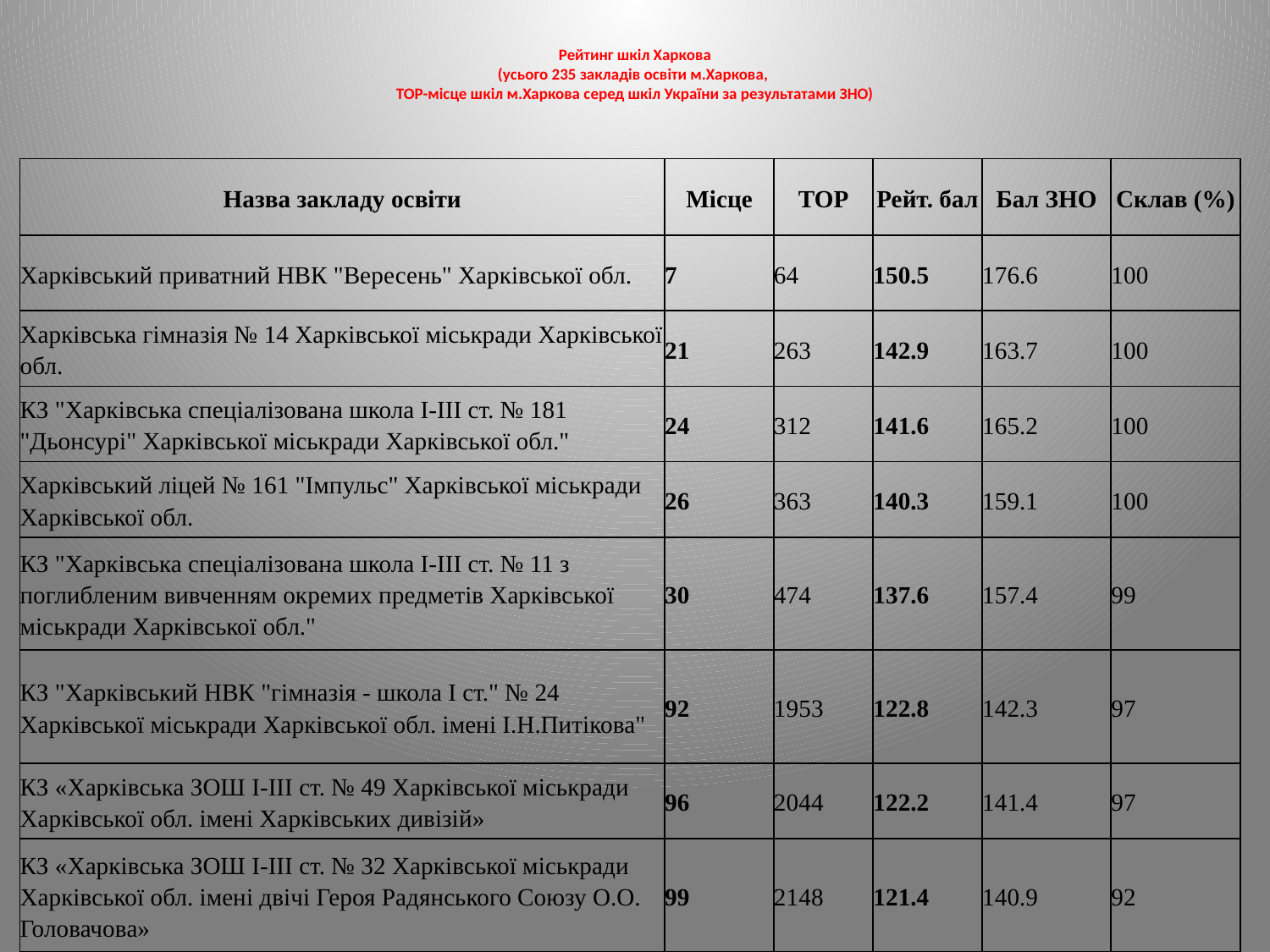

# Рейтинг шкіл Харкова (усього 235 закладів освіти м.Харкова, ТОР-місце шкіл м.Харкова серед шкіл України за результатами ЗНО)
| Назва закладу освіти | Місце | TOP | Рейт. бал | Бал ЗНО | Склав (%) |
| --- | --- | --- | --- | --- | --- |
| Харківський приватний НВК "Вересень" Харківської обл. | 7 | 64 | 150.5 | 176.6 | 100 |
| Харківська гімназія № 14 Харківської міськради Харківської обл. | 21 | 263 | 142.9 | 163.7 | 100 |
| КЗ "Харківська спеціалізована школа I-III ст. № 181 "Дьонсурі" Харківської міськради Харківської обл." | 24 | 312 | 141.6 | 165.2 | 100 |
| Харківський ліцей № 161 "Імпульс" Харківської міськради Харківської обл. | 26 | 363 | 140.3 | 159.1 | 100 |
| КЗ "Харківська спеціалізована школа І-ІІІ ст. № 11 з поглибленим вивченням окремих предметів Харківської міськради Харківської обл." | 30 | 474 | 137.6 | 157.4 | 99 |
| КЗ "Харківський НВК "гімназія - школа І ст." № 24 Харківської міськради Харківської обл. імені І.Н.Питікова" | 92 | 1953 | 122.8 | 142.3 | 97 |
| КЗ «Харківська ЗОШ І-ІІІ ст. № 49 Харківської міськради Харківської обл. імені Харківських дивізій» | 96 | 2044 | 122.2 | 141.4 | 97 |
| КЗ «Харківська ЗОШ І-ІІІ ст. № 32 Харківської міськради Харківської обл. імені двічі Героя Радянського Союзу О.О. Головачова» | 99 | 2148 | 121.4 | 140.9 | 92 |